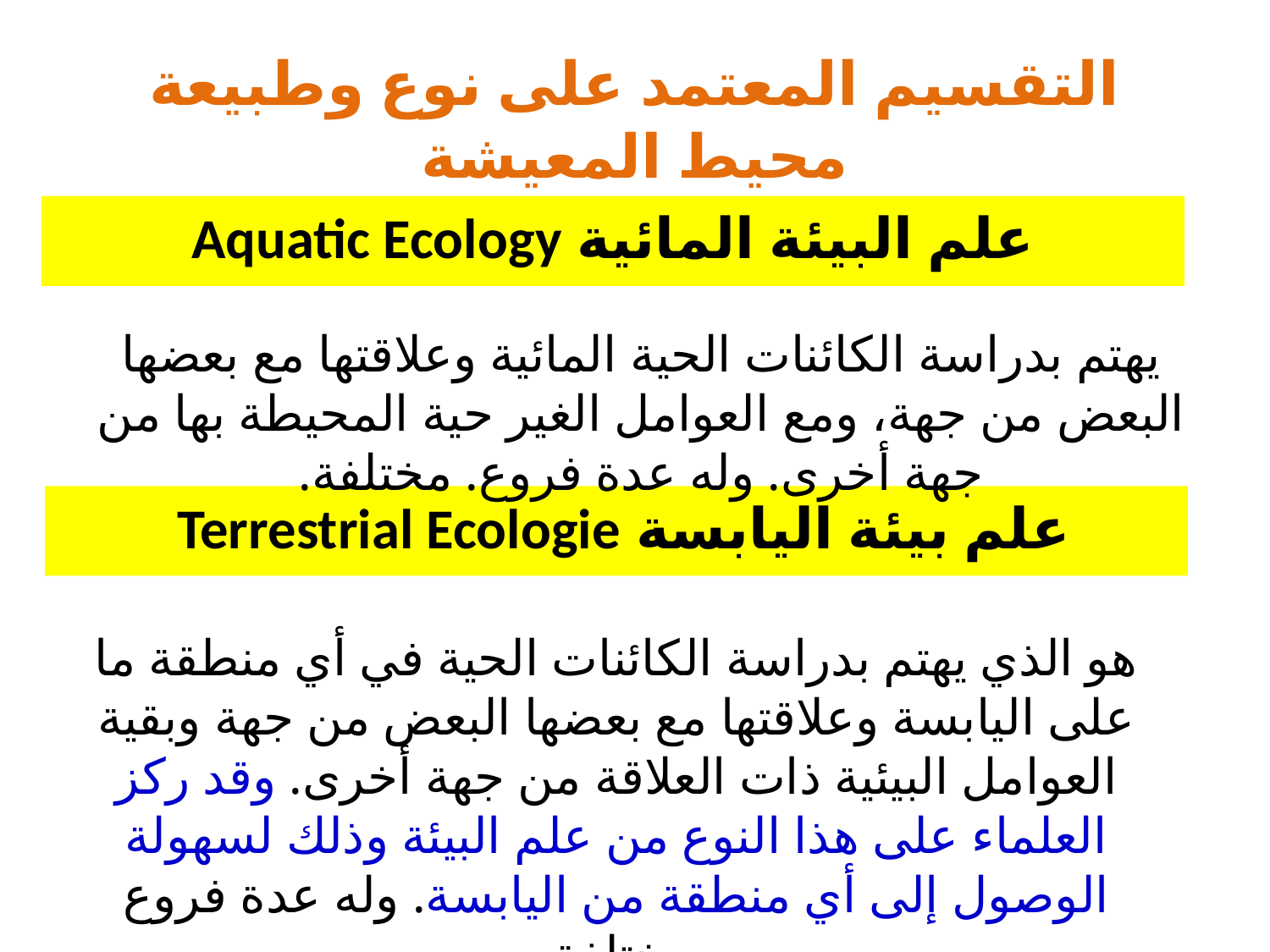

# التقسيم المعتمد على نوع وطبيعة محيط المعيشة
علم البيئة المائية Aquatic Ecology
يهتم بدراسة الكائنات الحية المائية وعلاقتها مع بعضها البعض من جهة، ومع العوامل الغير حية المحيطة بها من جهة أخرى. وله عدة فروع. مختلفة.
علم بيئة اليابسة Terrestrial Ecologie
هو الذي يهتم بدراسة الكائنات الحية في أي منطقة ما على اليابسة وعلاقتها مع بعضها البعض من جهة وبقية العوامل البيئية ذات العلاقة من جهة أخرى. وقد ركز العلماء على هذا النوع من علم البيئة وذلك لسهولة الوصول إلى أي منطقة من اليابسة. وله عدة فروع مختلفة.